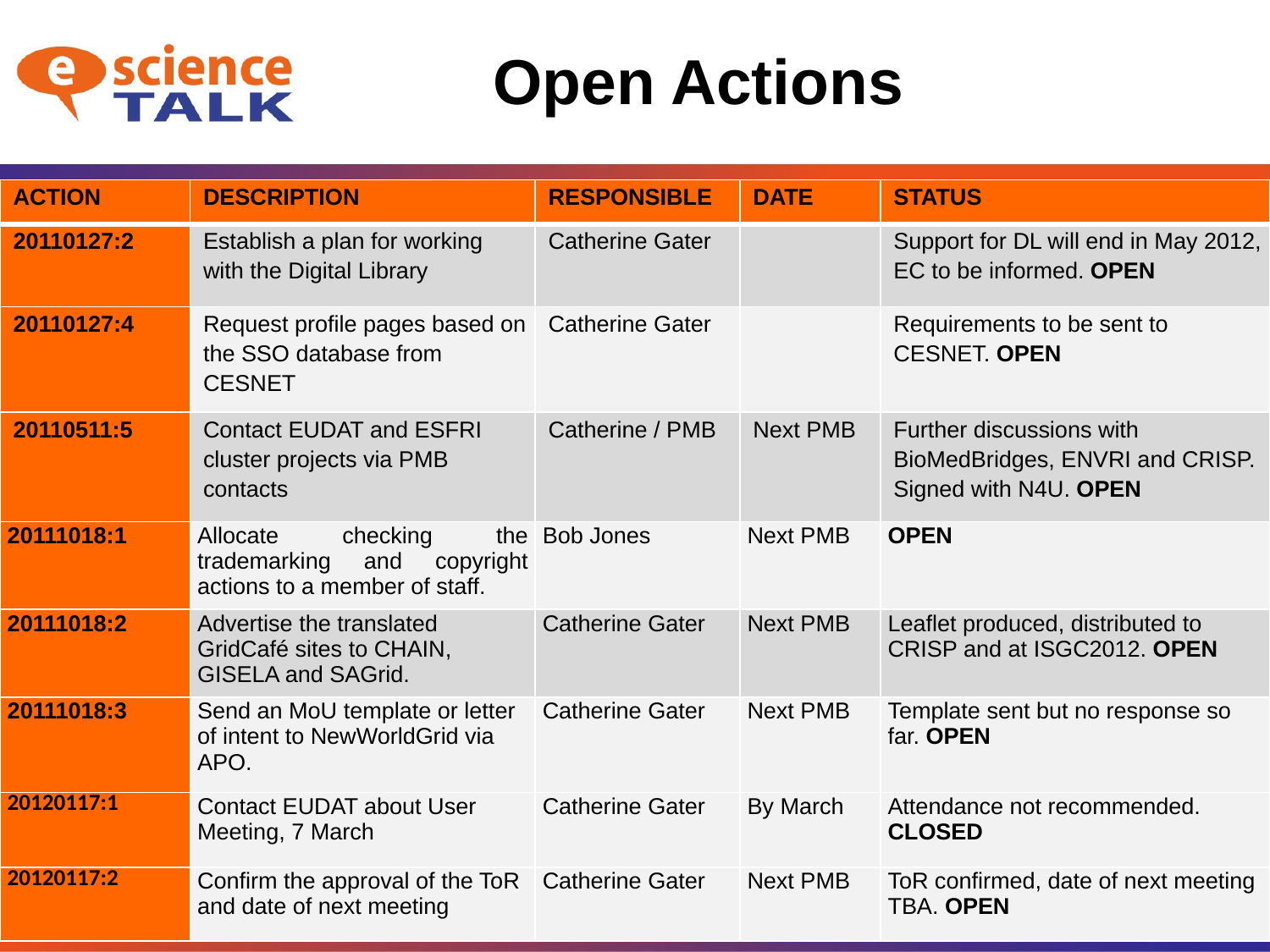

# Open Actions
| ACTION | DESCRIPTION | RESPONSIBLE | DATE | STATUS |
| --- | --- | --- | --- | --- |
| 20110127:2 | Establish a plan for working with the Digital Library | Catherine Gater |  | Support for DL will end in May 2012, EC to be informed. OPEN |
| 20110127:4 | Request profile pages based on the SSO database from CESNET | Catherine Gater |  | Requirements to be sent to CESNET. OPEN |
| 20110511:5 | Contact EUDAT and ESFRI cluster projects via PMB contacts | Catherine / PMB | Next PMB | Further discussions with BioMedBridges, ENVRI and CRISP. Signed with N4U. OPEN |
| 20111018:1 | Allocate checking the trademarking and copyright actions to a member of staff. | Bob Jones | Next PMB | OPEN |
| 20111018:2 | Advertise the translated GridCafé sites to CHAIN, GISELA and SAGrid. | Catherine Gater | Next PMB | Leaflet produced, distributed to CRISP and at ISGC2012. OPEN |
| 20111018:3 | Send an MoU template or letter of intent to NewWorldGrid via APO. | Catherine Gater | Next PMB | Template sent but no response so far. OPEN |
| 20120117:1 | Contact EUDAT about User Meeting, 7 March | Catherine Gater | By March | Attendance not recommended. CLOSED |
| 20120117:2 | Confirm the approval of the ToR and date of next meeting | Catherine Gater | Next PMB | ToR confirmed, date of next meeting TBA. OPEN |